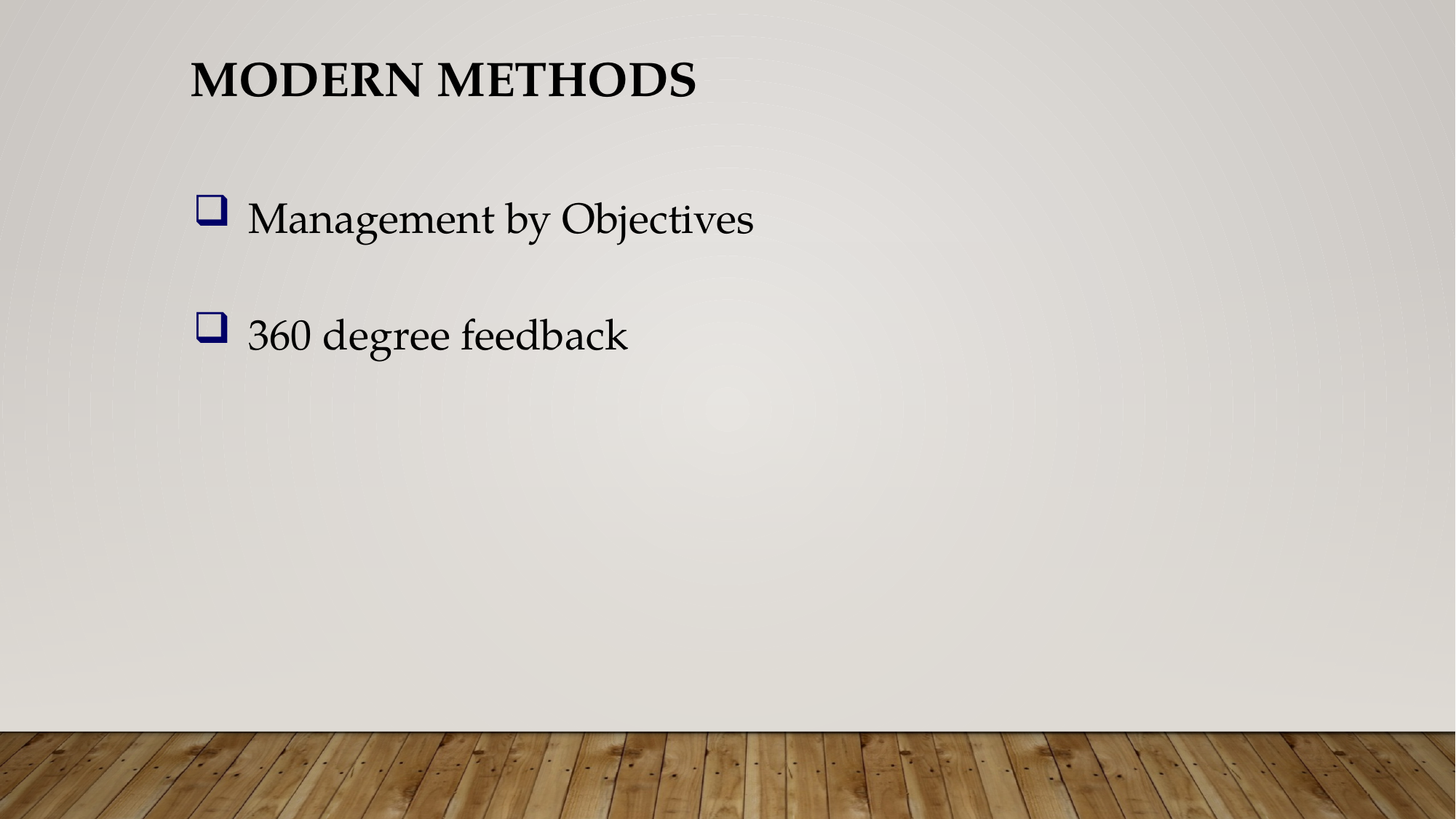

Modern Methods
Management by Objectives
360 degree feedback